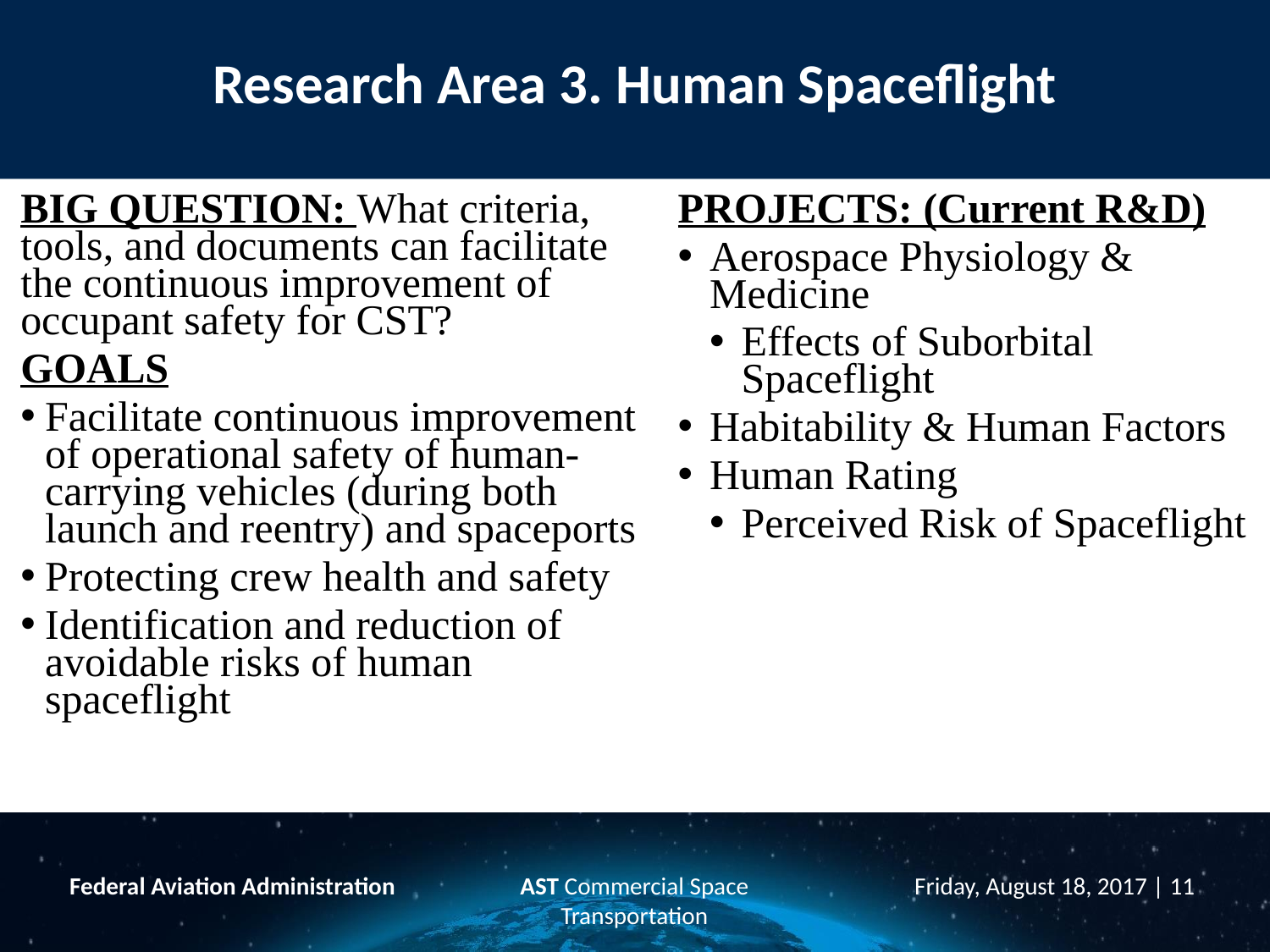

# Research Area 3. Human Spaceflight
| BIG QUESTION: What criteria, tools, and documents can facilitate the continuous improvement of occupant safety for CST? GOALS Facilitate continuous improvement of operational safety of human-carrying vehicles (during both launch and reentry) and spaceports Protecting crew health and safety Identification and reduction of avoidable risks of human spaceflight | PROJECTS: (Current R&D) Aerospace Physiology & Medicine Effects of Suborbital Spaceflight Habitability & Human Factors Human Rating Perceived Risk of Spaceflight |
| --- | --- |